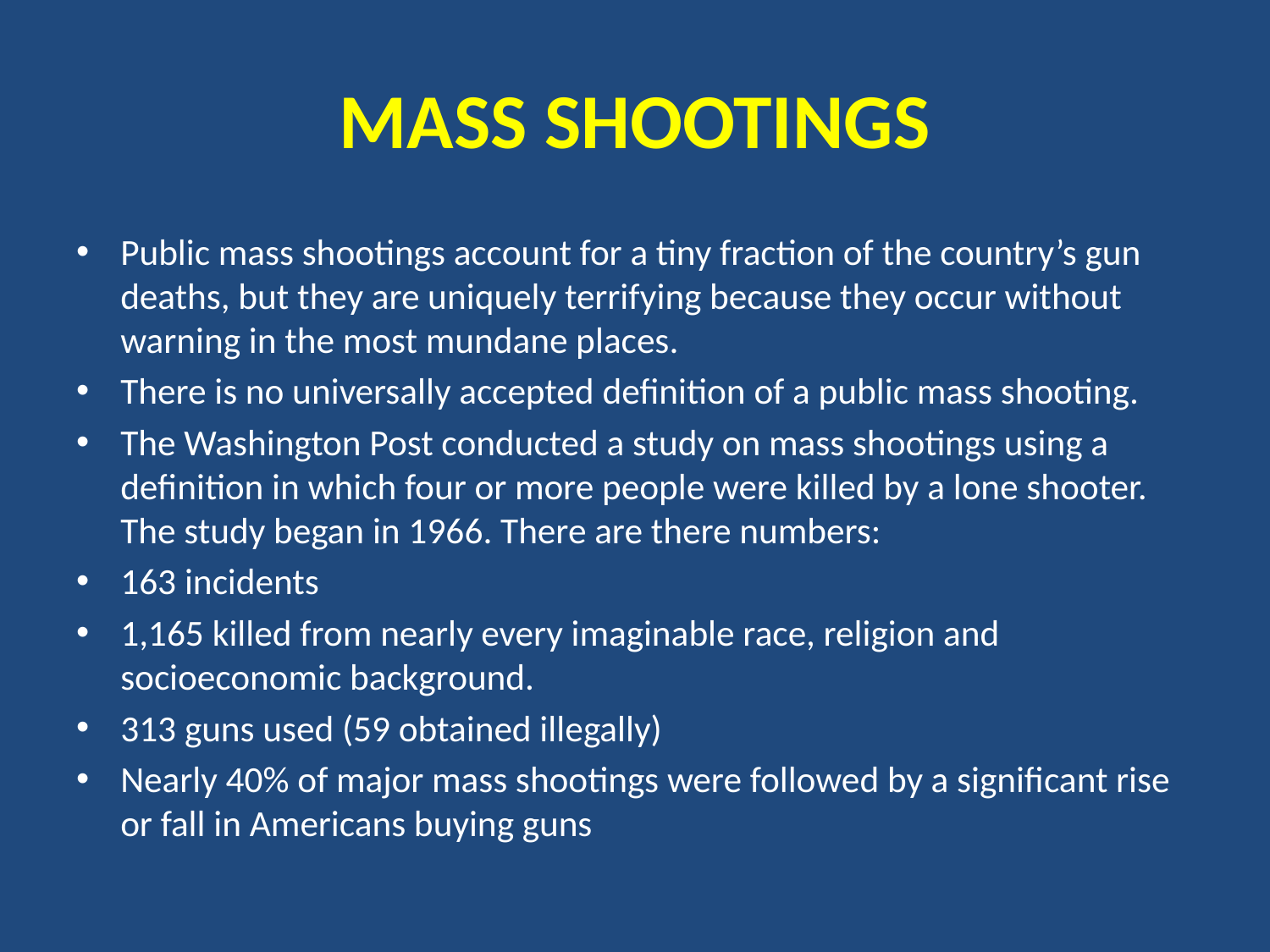

# MASS SHOOTINGS
Public mass shootings account for a tiny fraction of the country’s gun deaths, but they are uniquely terrifying because they occur without warning in the most mundane places.
There is no universally accepted definition of a public mass shooting.
The Washington Post conducted a study on mass shootings using a definition in which four or more people were killed by a lone shooter. The study began in 1966. There are there numbers:
163 incidents
1,165 killed from nearly every imaginable race, religion and socioeconomic background.
313 guns used (59 obtained illegally)
Nearly 40% of major mass shootings were followed by a significant rise or fall in Americans buying guns